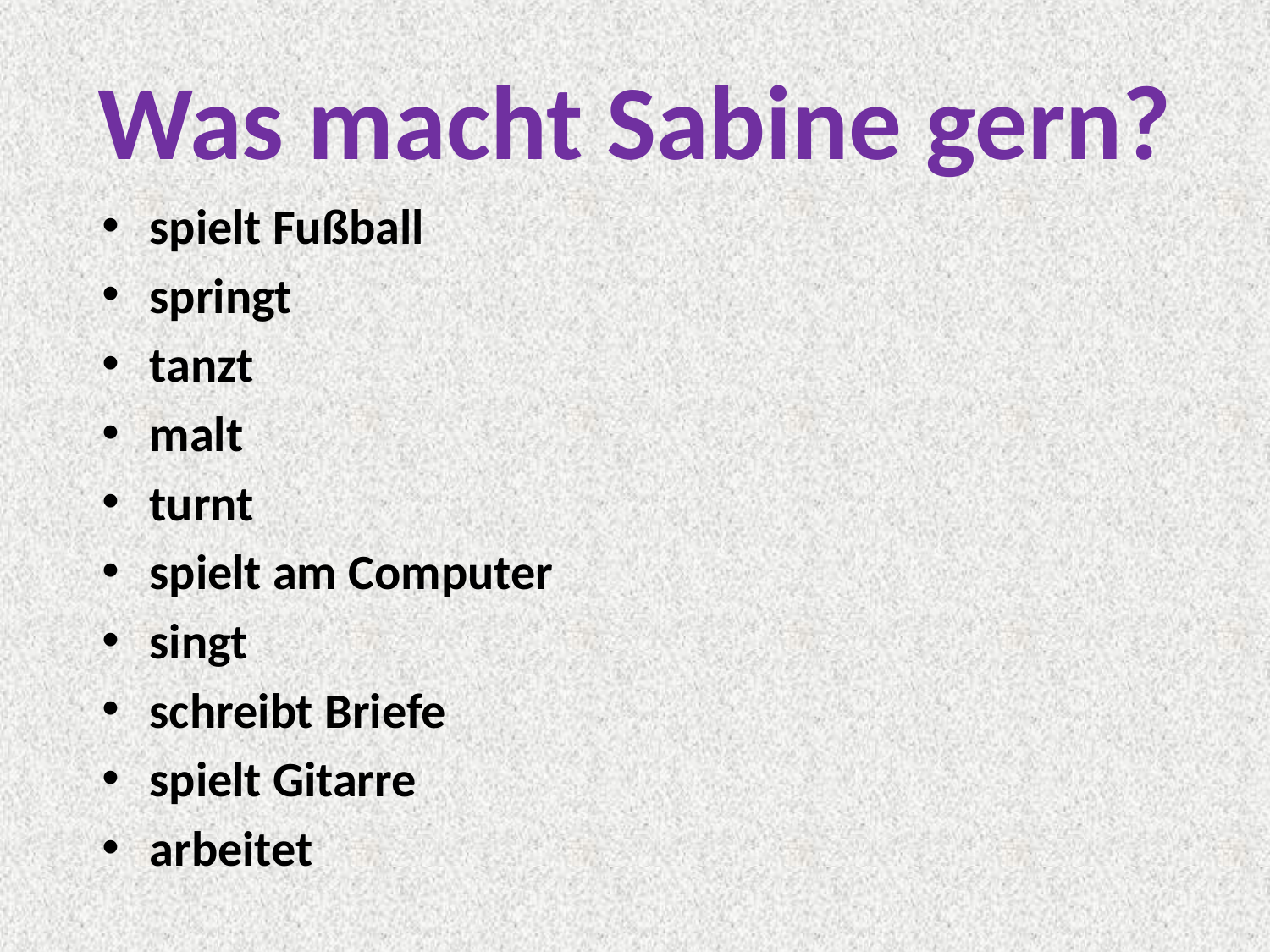

# Was macht Sabine gern?
spielt Fußball
springt
tanzt
malt
turnt
spielt am Computer
singt
schreibt Briefe
spielt Gitarre
arbeitet